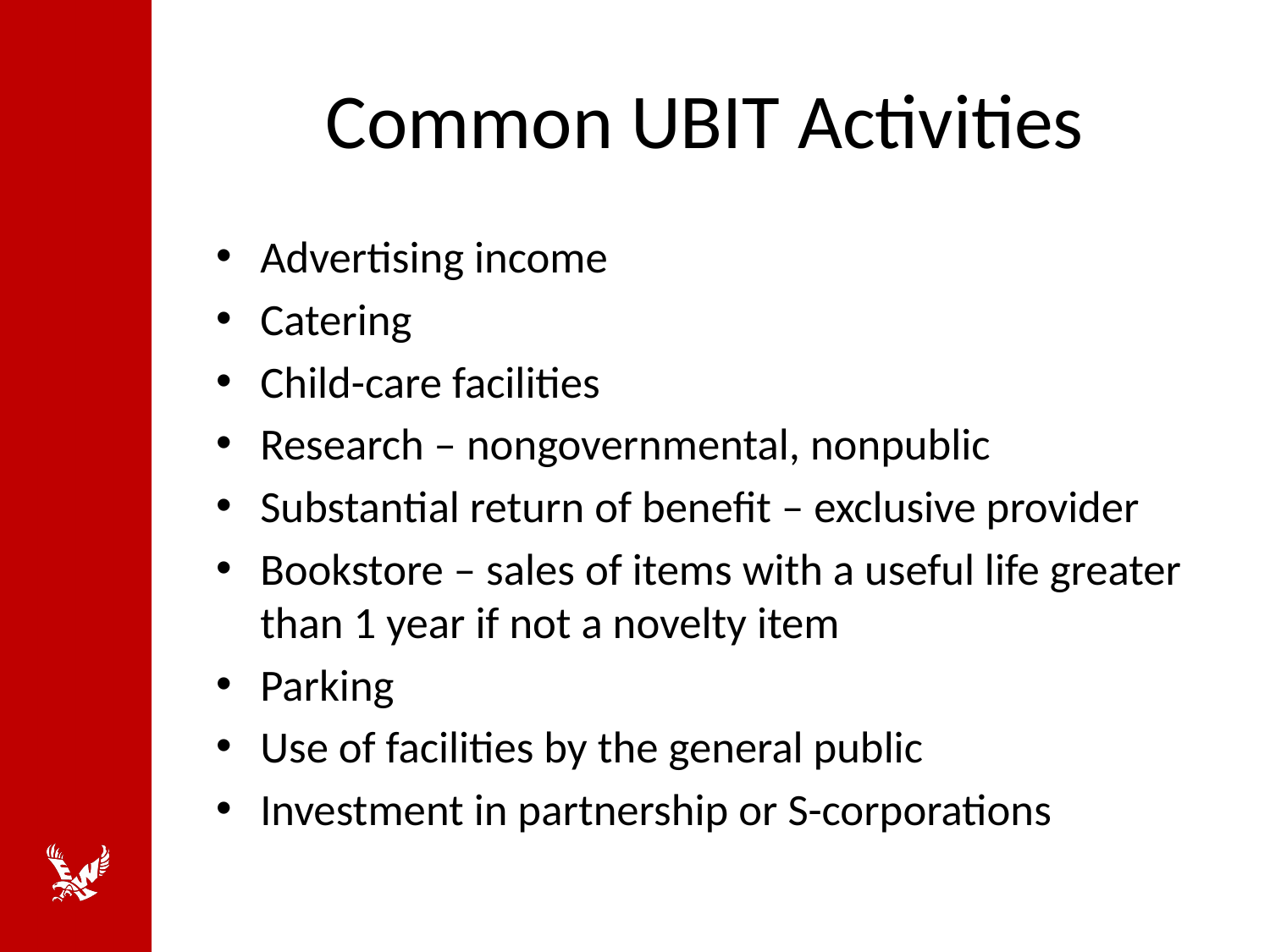

# Common UBIT Activities
Advertising income
Catering
Child-care facilities
Research – nongovernmental, nonpublic
Substantial return of benefit – exclusive provider
Bookstore – sales of items with a useful life greater than 1 year if not a novelty item
Parking
Use of facilities by the general public
Investment in partnership or S-corporations